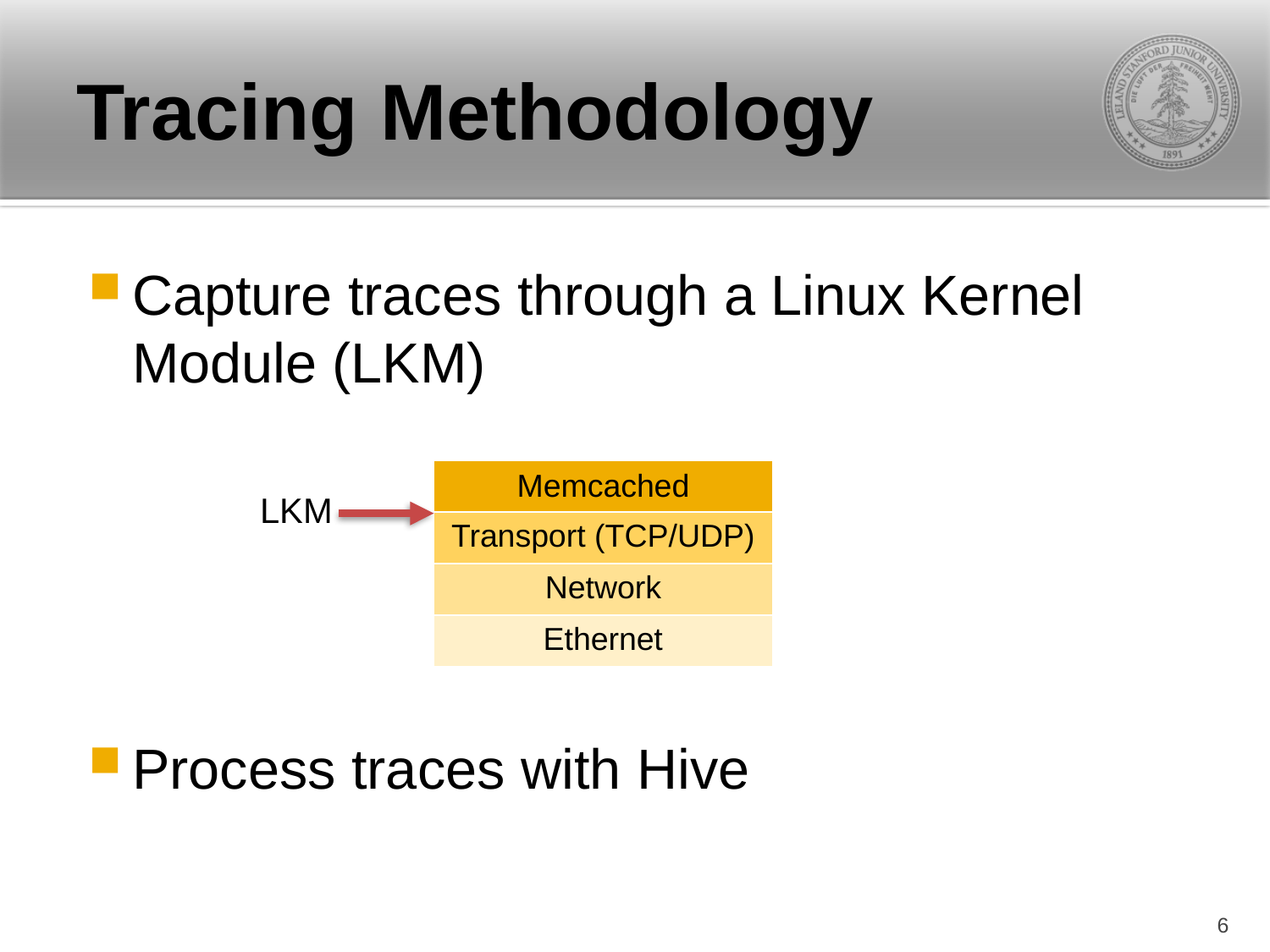

# Tracing Methodology
Capture traces through a Linux Kernel Module (LKM)

Process traces with Hive
| Memcached |
| --- |
| Transport (TCP/UDP) |
| Network |
| Ethernet |
LKM
6